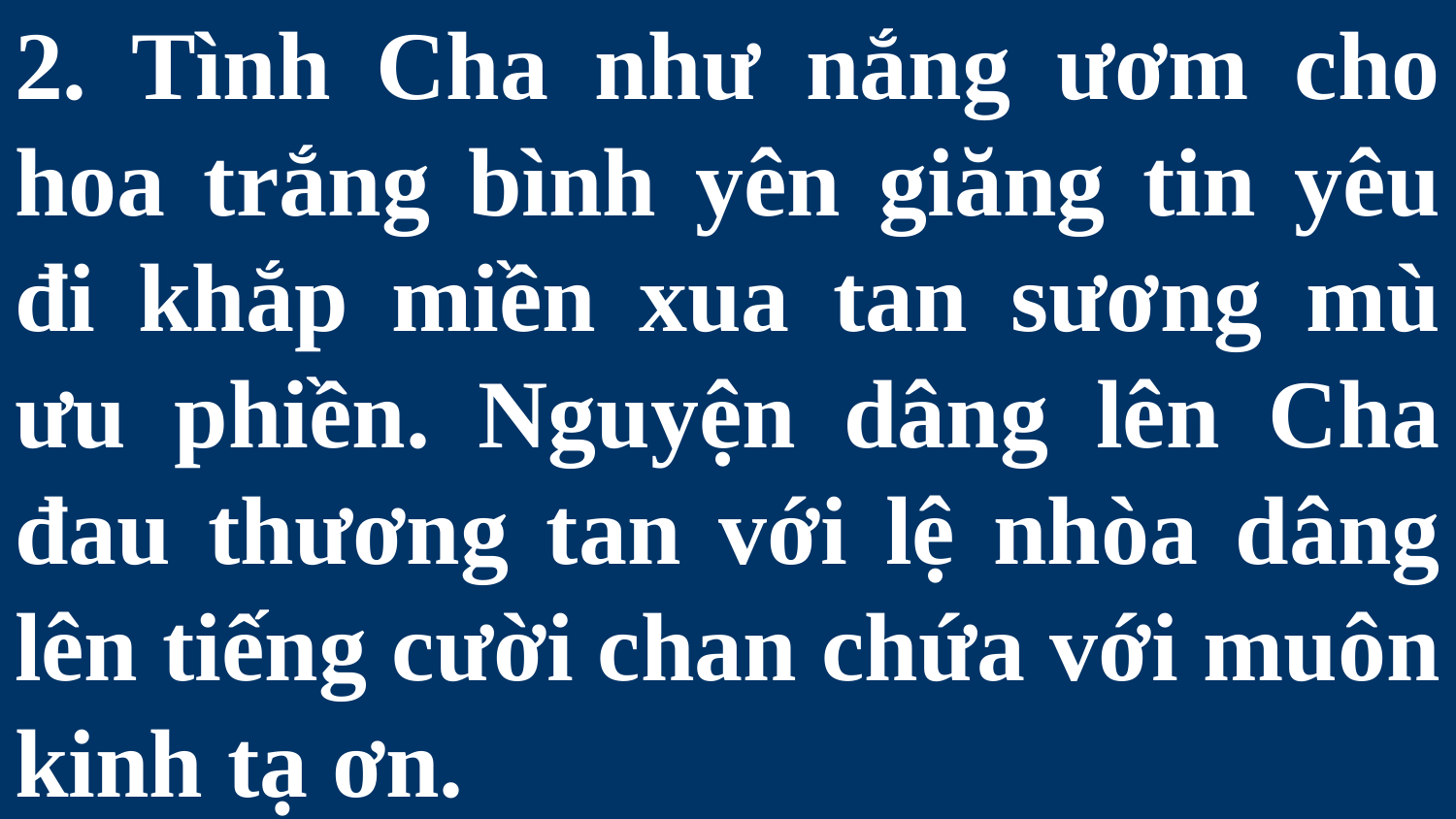

# 2. Tình Cha như nắng ươm cho hoa trắng bình yên giăng tin yêu đi khắp miền xua tan sương mù ưu phiền. Nguyện dâng lên Cha đau thương tan với lệ nhòa dâng lên tiếng cười chan chứa với muôn kinh tạ ơn.